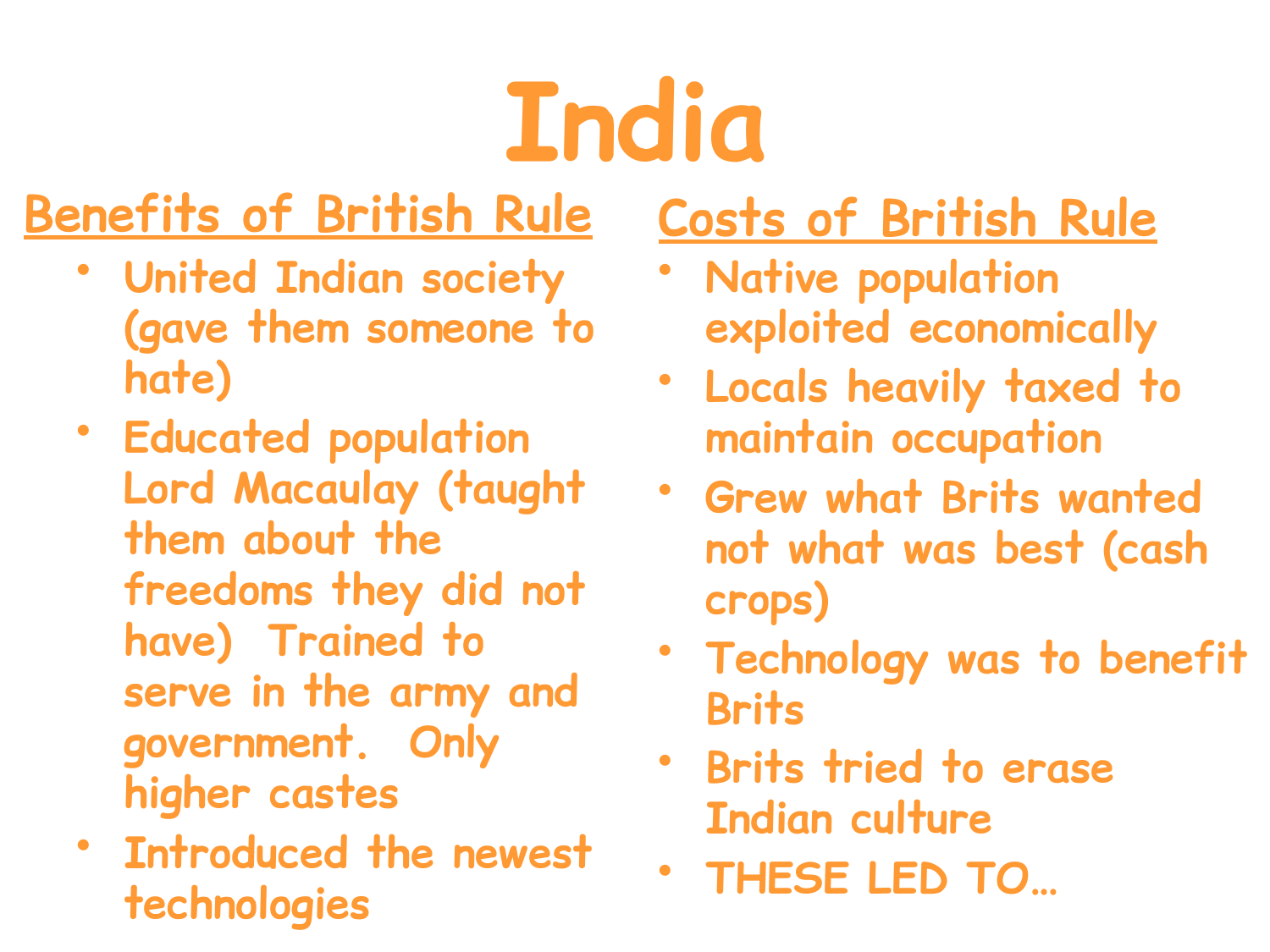

# India
Benefits of British Rule
Costs of British Rule

United Indian society (gave them someone to hate)
Educated population  Lord Macaulay (taught them about the freedoms they did not have)  Trained to serve in the army and government.  Only higher castes
Introduced the newest technologies
Native population exploited economically
Locals heavily taxed to maintain occupation
Grew what Brits wanted not what was best (cash crops)
Technology was to benefit Brits
Brits tried to erase Indian culture
THESE LED TO…